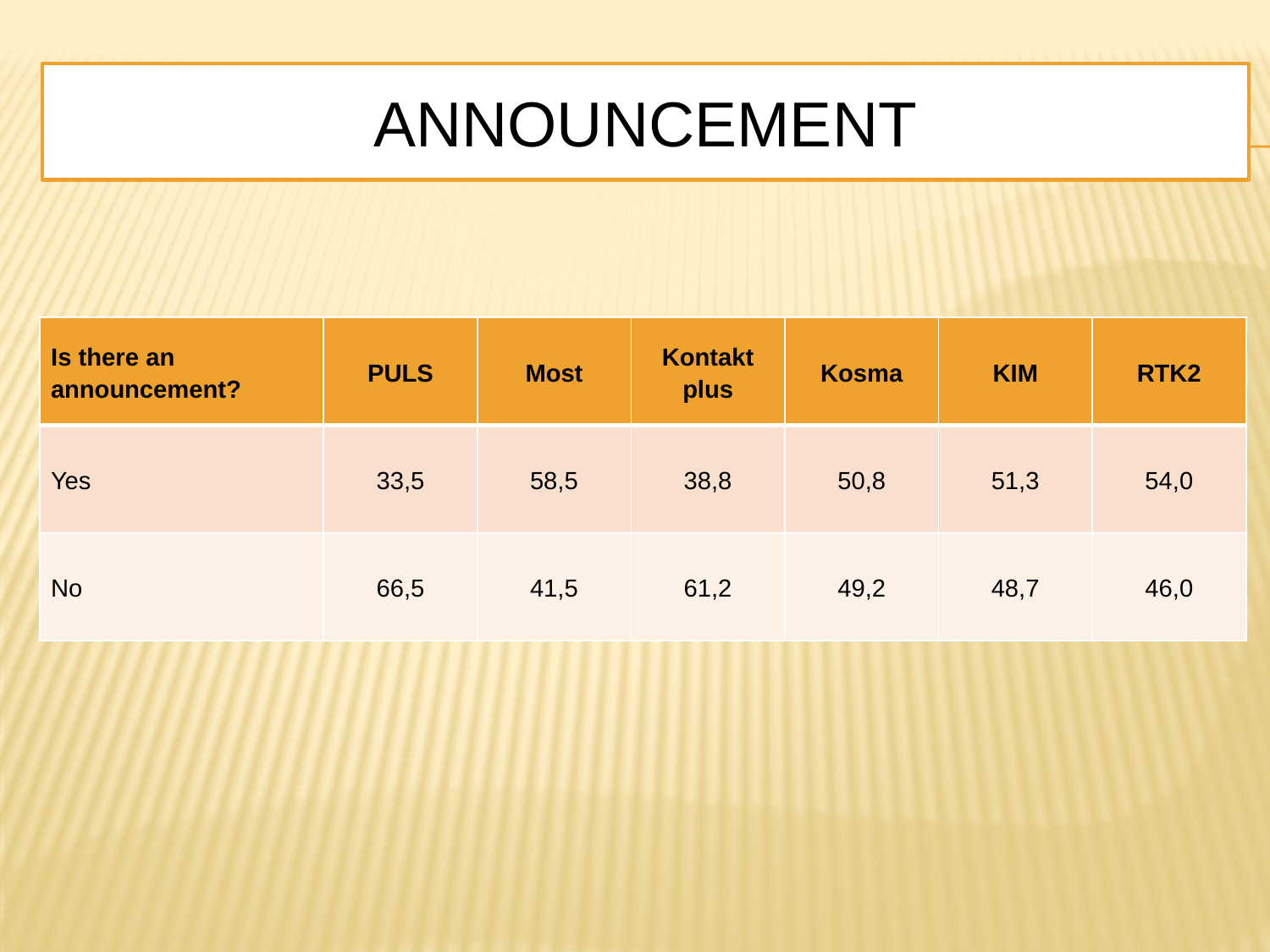

# Announcement
| Is there an announcement? | PULS | Most | Kontakt plus | Kosma | KIM | RTK2 |
| --- | --- | --- | --- | --- | --- | --- |
| Yes | 33,5 | 58,5 | 38,8 | 50,8 | 51,3 | 54,0 |
| No | 66,5 | 41,5 | 61,2 | 49,2 | 48,7 | 46,0 |